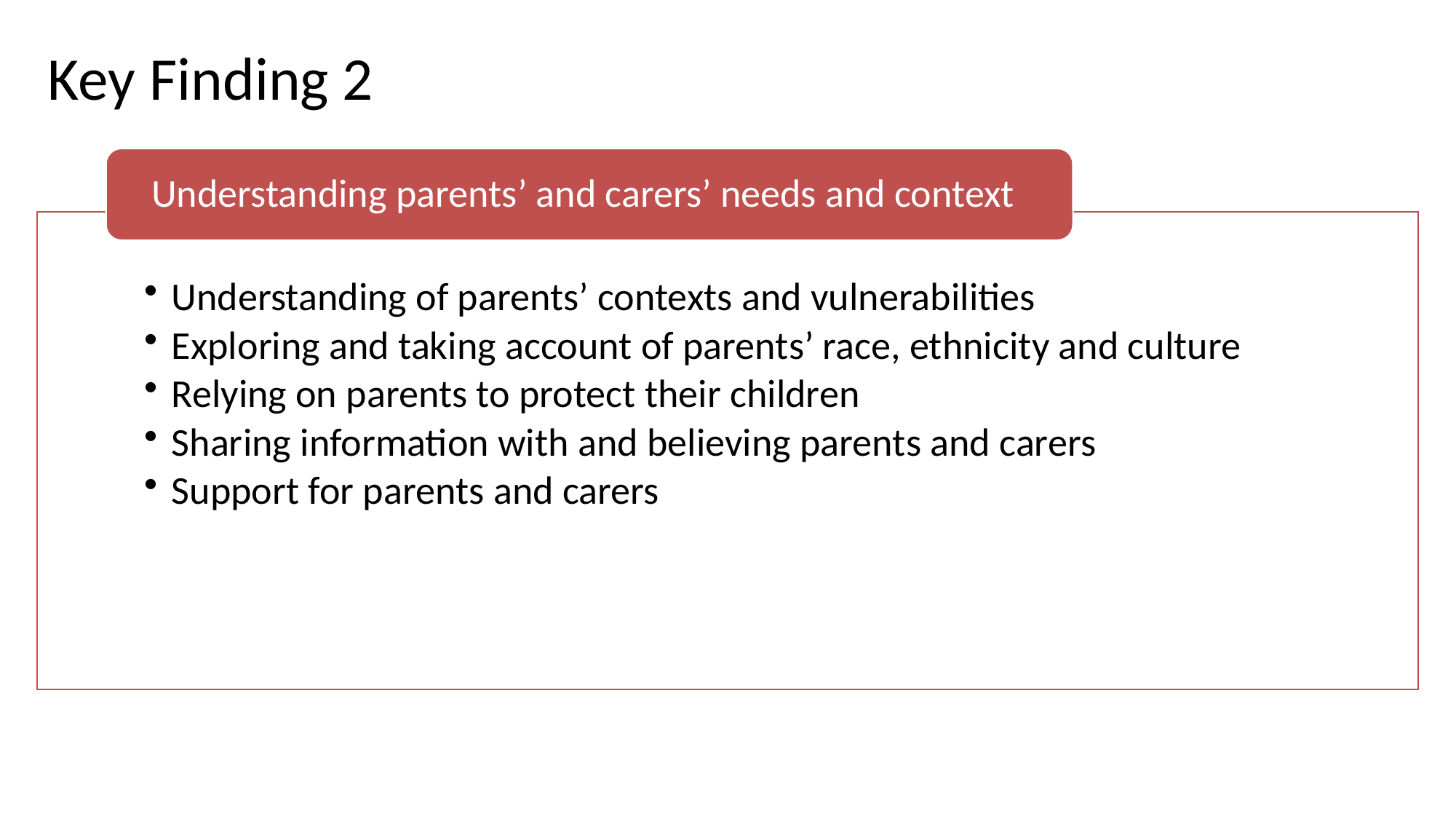

# Key Finding 2
Understanding of parents’ contexts and vulnerabilities
Exploring and taking account of parents’ race, ethnicity and culture
Relying on parents to protect their children
Sharing information with and believing parents and carers
Support for parents and carers
Understanding parents’ and carers’ needs and context